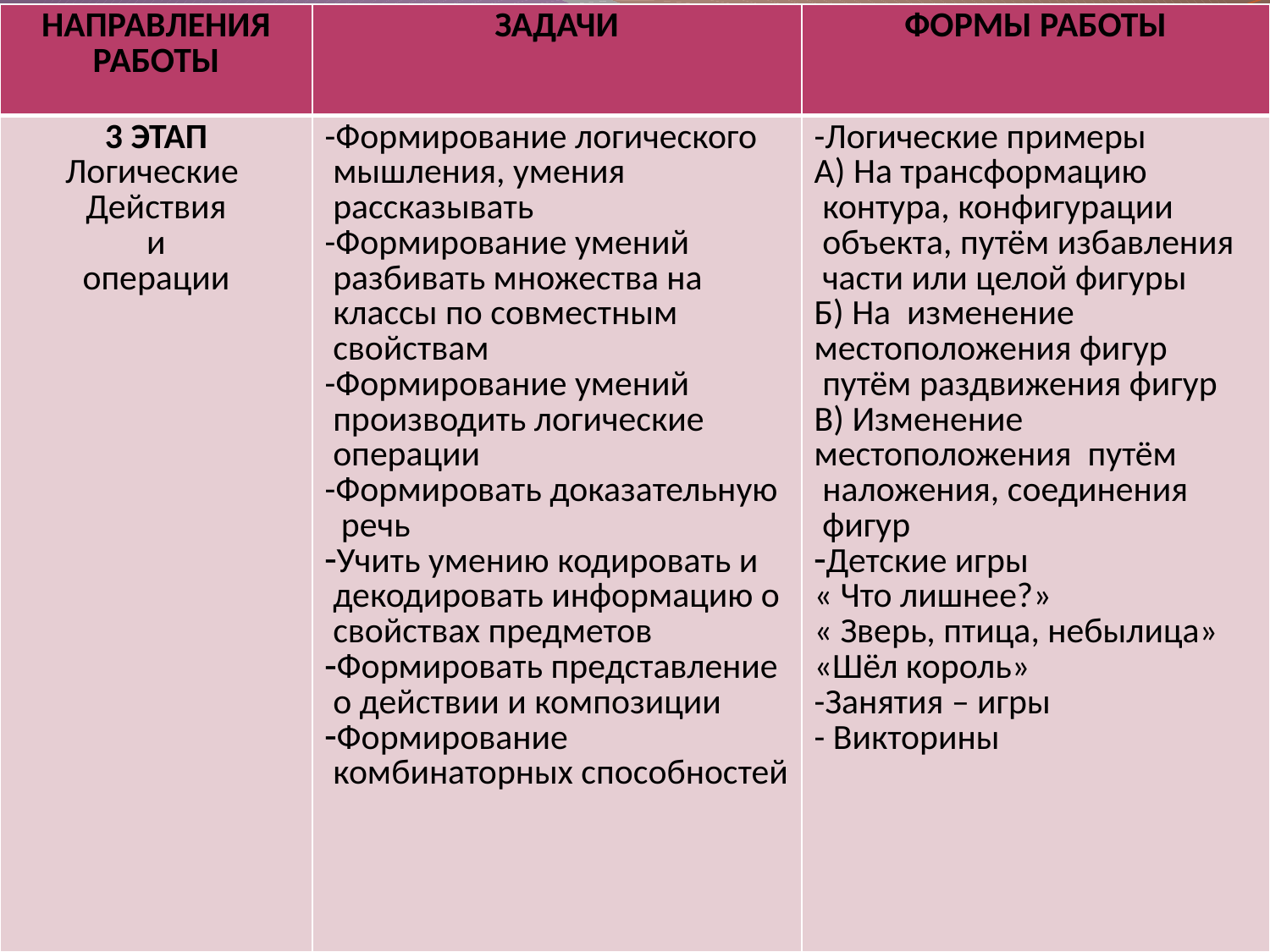

| НАПРАВЛЕНИЯ РАБОТЫ | ЗАДАЧИ | ФОРМЫ РАБОТЫ |
| --- | --- | --- |
| 3 ЭТАП Логические Действия и операции | -Формирование логического мышления, умения рассказывать -Формирование умений разбивать множества на классы по совместным свойствам -Формирование умений производить логические операции -Формировать доказательную речь Учить умению кодировать и декодировать информацию о свойствах предметов Формировать представление о действии и композиции Формирование комбинаторных способностей | -Логические примеры А) На трансформацию контура, конфигурации объекта, путём избавления части или целой фигуры Б) На изменение местоположения фигур путём раздвижения фигур В) Изменение местоположения путём наложения, соединения фигур Детские игры « Что лишнее?» « Зверь, птица, небылица» «Шёл король» -Занятия – игры - Викторины |